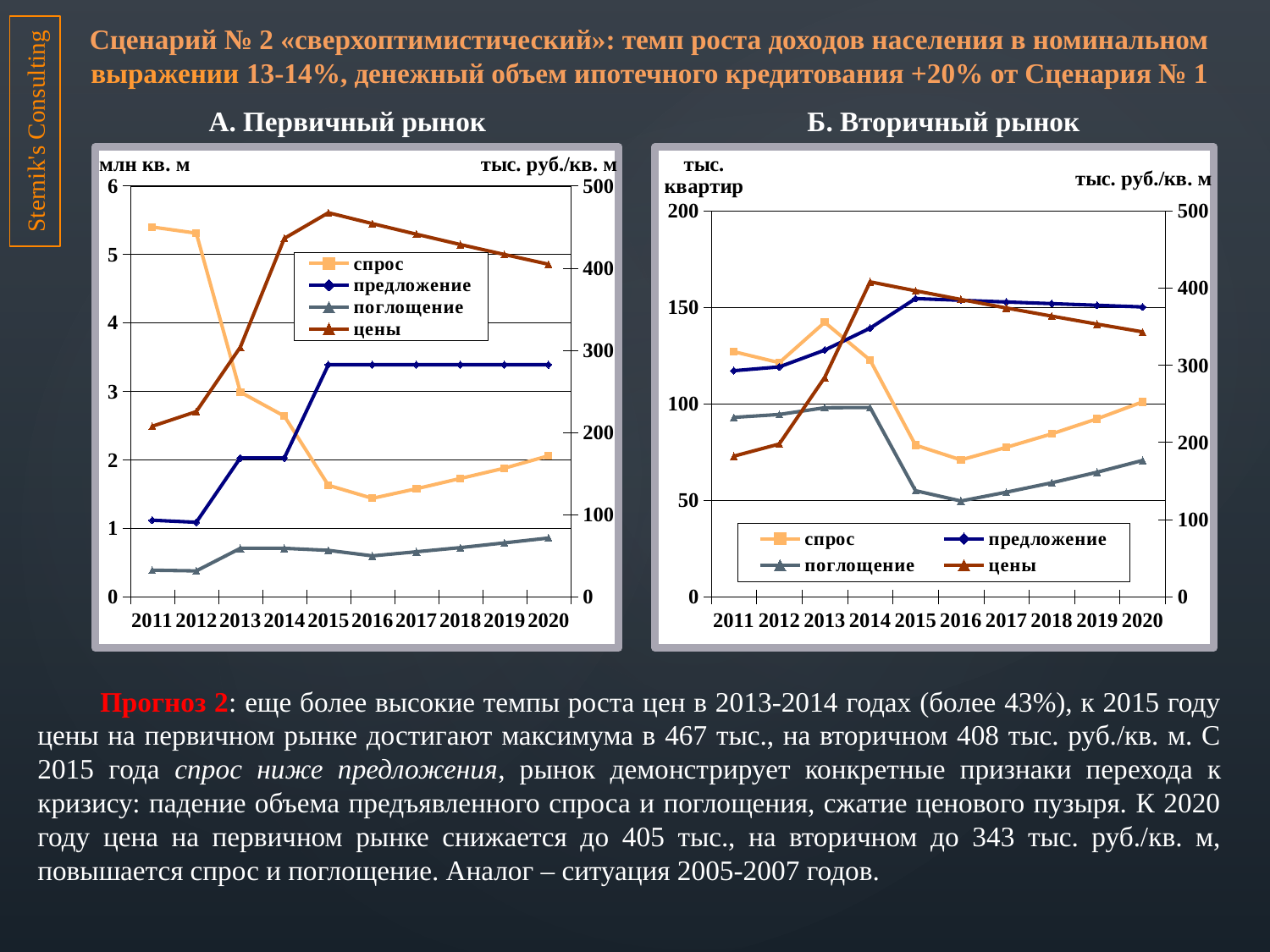

Сценарий № 2 «сверхоптимистический»: темп роста доходов населения в номинальном выражении 13-14%, денежный объем ипотечного кредитования +20% от Сценария № 1
                     А. Первичный рынок                                              Б. Вторичный рынок
Sternik's Consulting

### Chart

| Category | спрос | предложение | поглощение | цены |
|---|---|---|---|---|
| 2011 | 5.4 | 1.12 | 0.3900000000000002 | 207.62 |
| 2012 | 5.31 | 1.09 | 0.38000000000000017 | 225.52 |
| 2013 | 2.9899999999999998 | 2.03 | 0.7100000000000003 | 303.88 |
| 2014 | 2.64 | 2.03 | 0.7100000000000003 | 436.24 |
| 2015 | 1.6300000000000001 | 3.3899999999999997 | 0.68 | 467.41999999999985 |
| 2016 | 1.44 | 3.3899999999999997 | 0.6000000000000003 | 454.14000000000016 |
| 2017 | 1.58 | 3.3899999999999997 | 0.6600000000000004 | 441.24 |
| 2018 | 1.73 | 3.3899999999999997 | 0.7200000000000003 | 428.71 |
| 2019 | 1.8800000000000001 | 3.3899999999999997 | 0.79 | 416.53 |
| 2020 | 2.06 | 3.3899999999999997 | 0.8600000000000003 | 404.69 |

### Chart

| Category | спрос | предложение | поглощение | цены |
|---|---|---|---|---|
| 2011 | 126.95 | 117.09 | 92.92 | 182.12 |
| 2012 | 121.25 | 119.05 | 94.43 | 197.83 |
| 2013 | 142.13 | 127.73 | 97.92 | 284.0 |
| 2014 | 122.56 | 139.1 | 98.05 | 407.7 |
| 2015 | 78.55 | 154.42 | 54.98 | 396.12 |
| 2016 | 70.91000000000003 | 153.54 | 49.64 | 384.87 |
| 2017 | 77.43 | 152.67 | 54.2 | 373.92999999999984 |
| 2018 | 84.4 | 151.8 | 59.08 | 363.31 |
| 2019 | 92.2 | 150.94 | 64.54 | 352.98999999999984 |
| 2020 | 100.93 | 150.09 | 70.64999999999999 | 342.96 |
Прогноз 2: еще более высокие темпы роста цен в 2013-2014 годах (более 43%), к 2015 году цены на первичном рынке достигают максимума в 467 тыс., на вторичном 408 тыс. руб./кв. м. С 2015 года спрос ниже предложения, рынок демонстрирует конкретные признаки перехода к кризису: падение объема предъявленного спроса и поглощения, сжатие ценового пузыря. К 2020 году цена на первичном рынке снижается до 405 тыс., на вторичном до 343 тыс. руб./кв. м, повышается спрос и поглощение. Аналог – ситуация 2005-2007 годов.